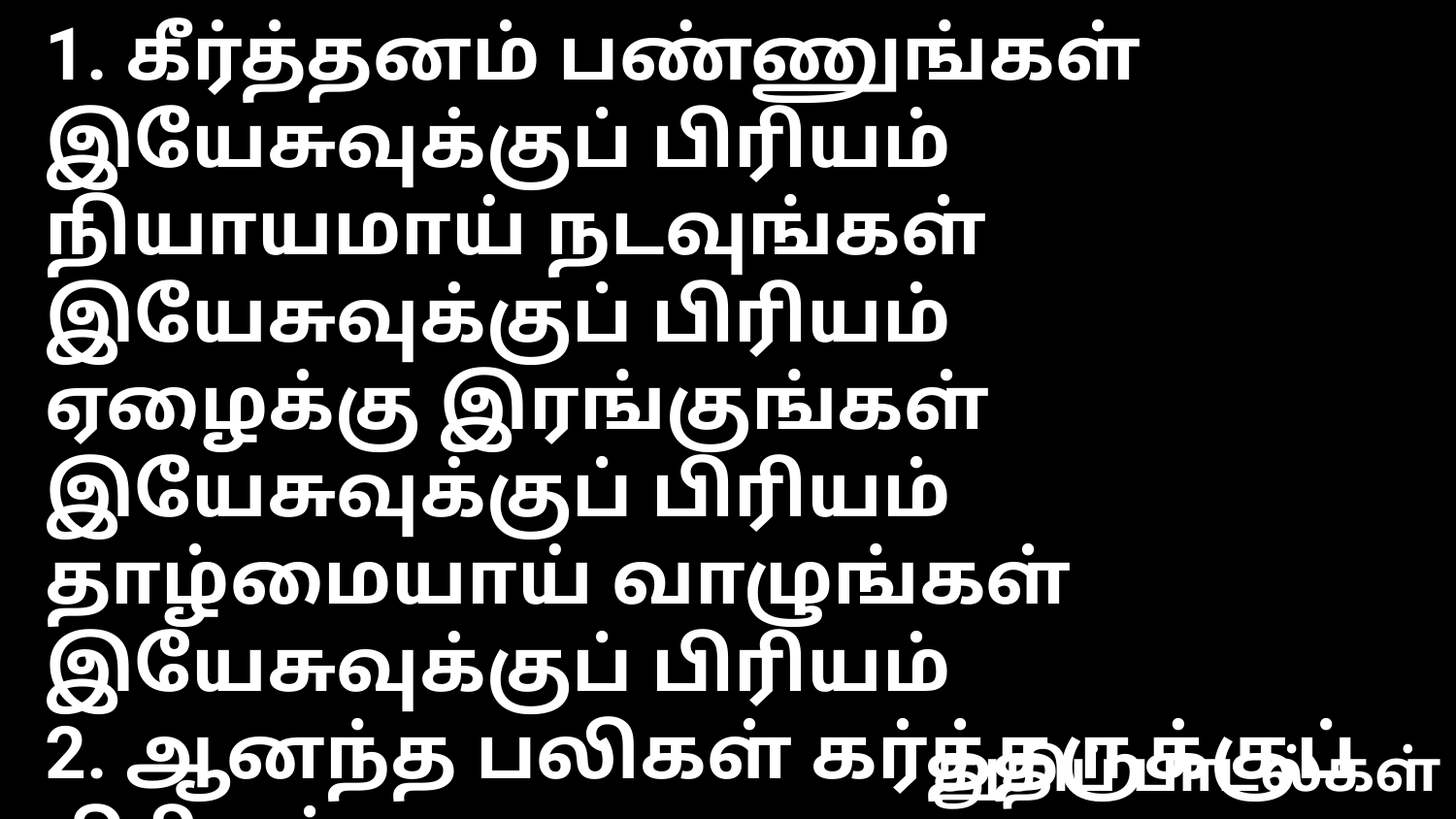

1. கீர்த்தனம் பண்ணுங்கள் இயேசுவுக்குப் பிரியம்
நியாயமாய் நடவுங்கள் இயேசுவுக்குப் பிரியம்
ஏழைக்கு இரங்குங்கள் இயேசுவுக்குப் பிரியம்
தாழ்மையாய் வாழுங்கள் இயேசுவுக்குப் பிரியம்
2. ஆனந்த பலிகள் கர்த்தருக்குப் பிரியம்
வாசலில் துதிகள்  கர்த்தருக்குப் பிரியம்
துதி கனம் புகழ்ச்சியும்  கர்த்தருக்குப் பிரியம்
எந்நேரம் ஸ்தோத்திரம்  கர்த்தருக்குப் பிரியம்
3. உத்தமனாய் வாழ்வது தேவனுக்குப் பிரியம்
நன்மையைச் செய்வது தேவனுக்குப் பிரியம்
பாவத்தை வெறுப்பது தேவனுக்குப் பிரியம்
பரிசுத்தம் காப்பது தேவனுக்குப் பிரியம்

துதிப் பாடல்கள்